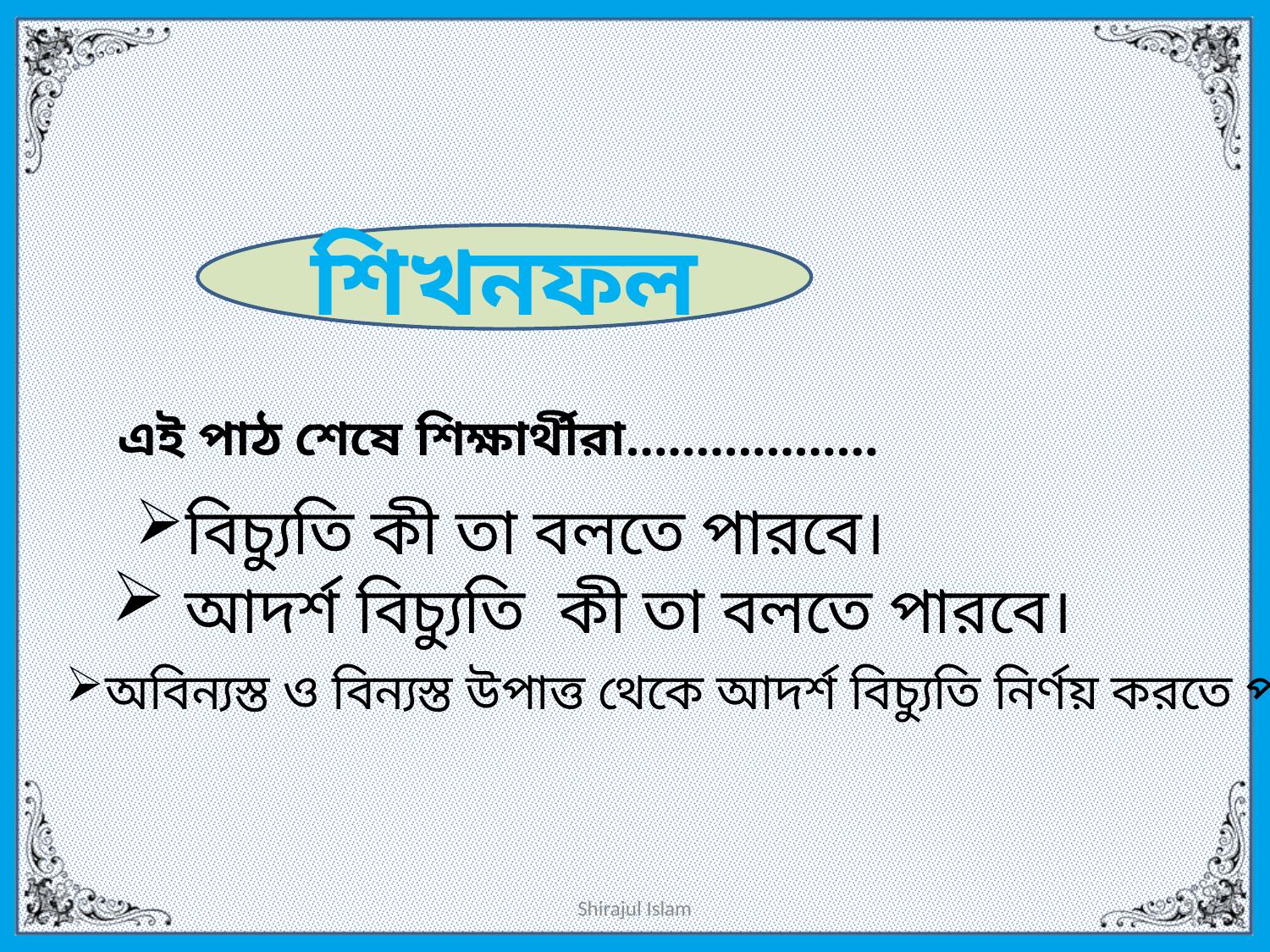

শিখনফল
এই পাঠ শেষে শিক্ষার্থীরা………………
বিচ্যুতি কী তা বলতে পারবে।

 আদর্শ বিচ্যুতি  কী তা বলতে পারবে।
অবিন্যস্ত ও বিন্যস্ত উপাত্ত থেকে আদর্শ বিচ্যুতি নির্ণয় করতে পারবে।
Shirajul Islam
3